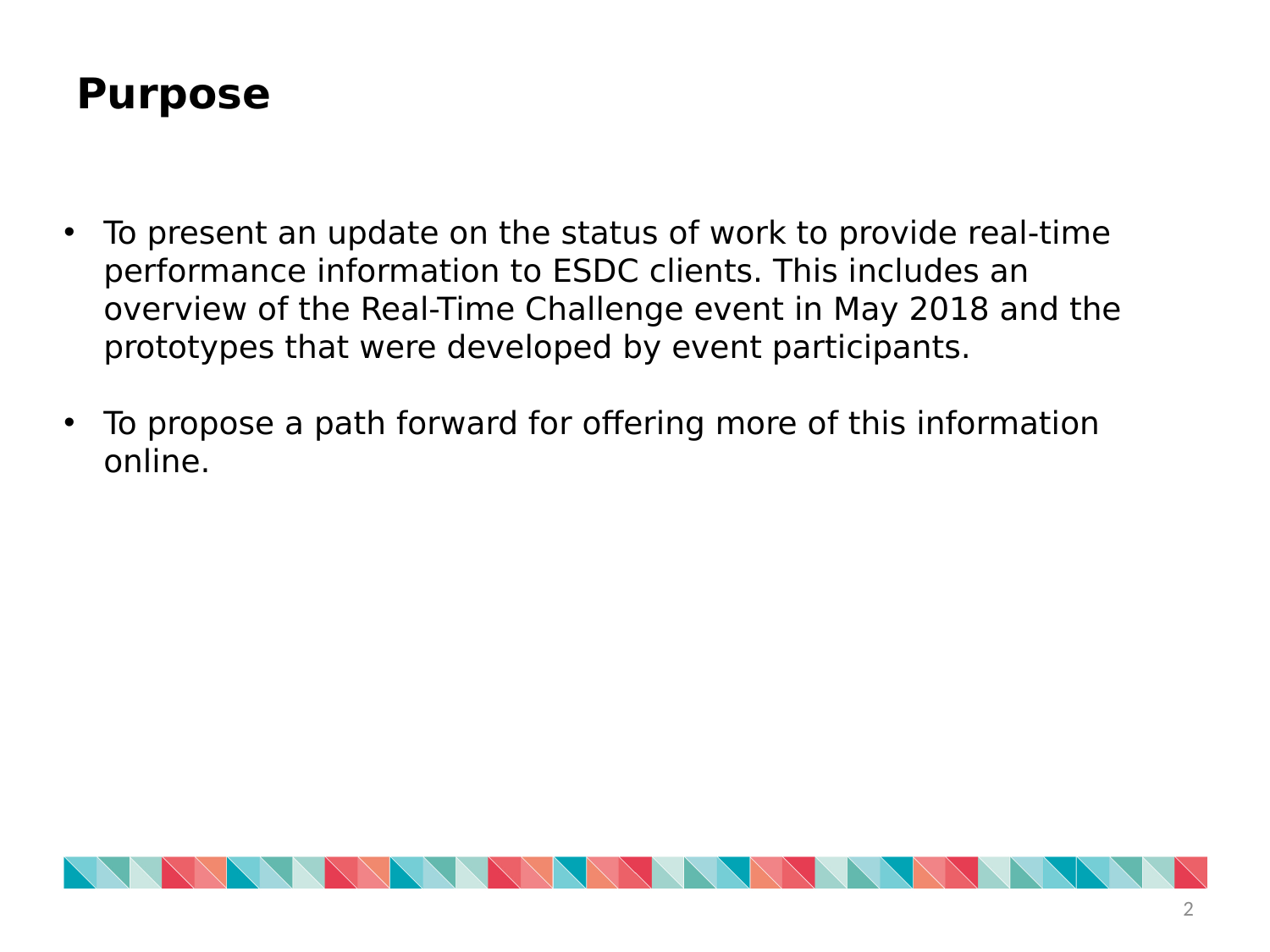

Purpose

To present an update on the status of work to provide real-time performance information to ESDC clients. This includes an overview of the Real-Time Challenge event in May 2018 and the prototypes that were developed by event participants.

To propose a path forward for offering more of this information online.

2